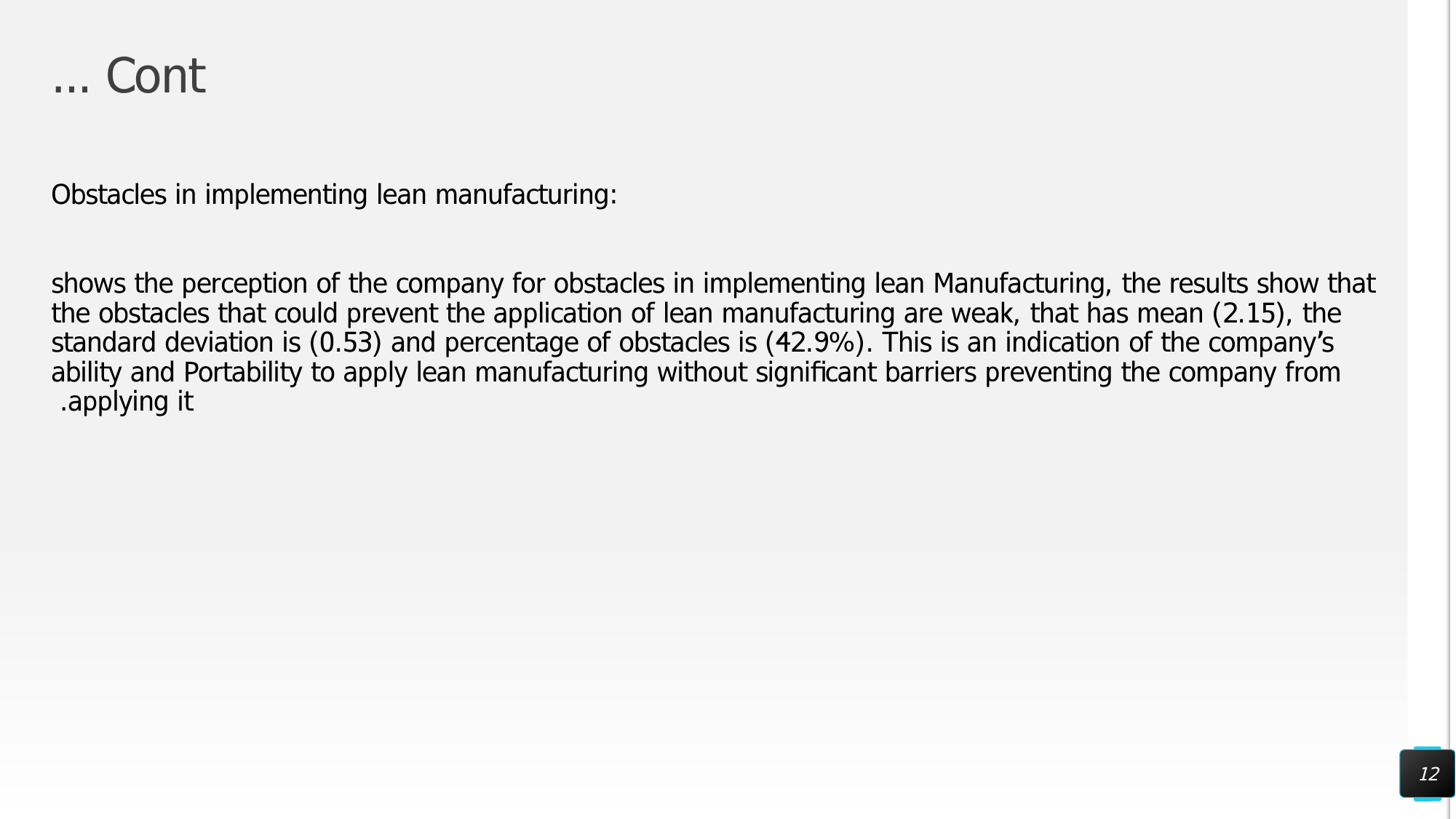

# Cont …
Obstacles in implementing lean manufacturing:

shows the perception of the company for obstacles in implementing lean Manufacturing, the results show that the obstacles that could prevent the application of lean manufacturing are weak, that has mean (2.15), the standard deviation is (0.53) and percentage of obstacles is (42.9%). This is an indication of the company’s ability and Portability to apply lean manufacturing without significant barriers preventing the company from applying it.
12